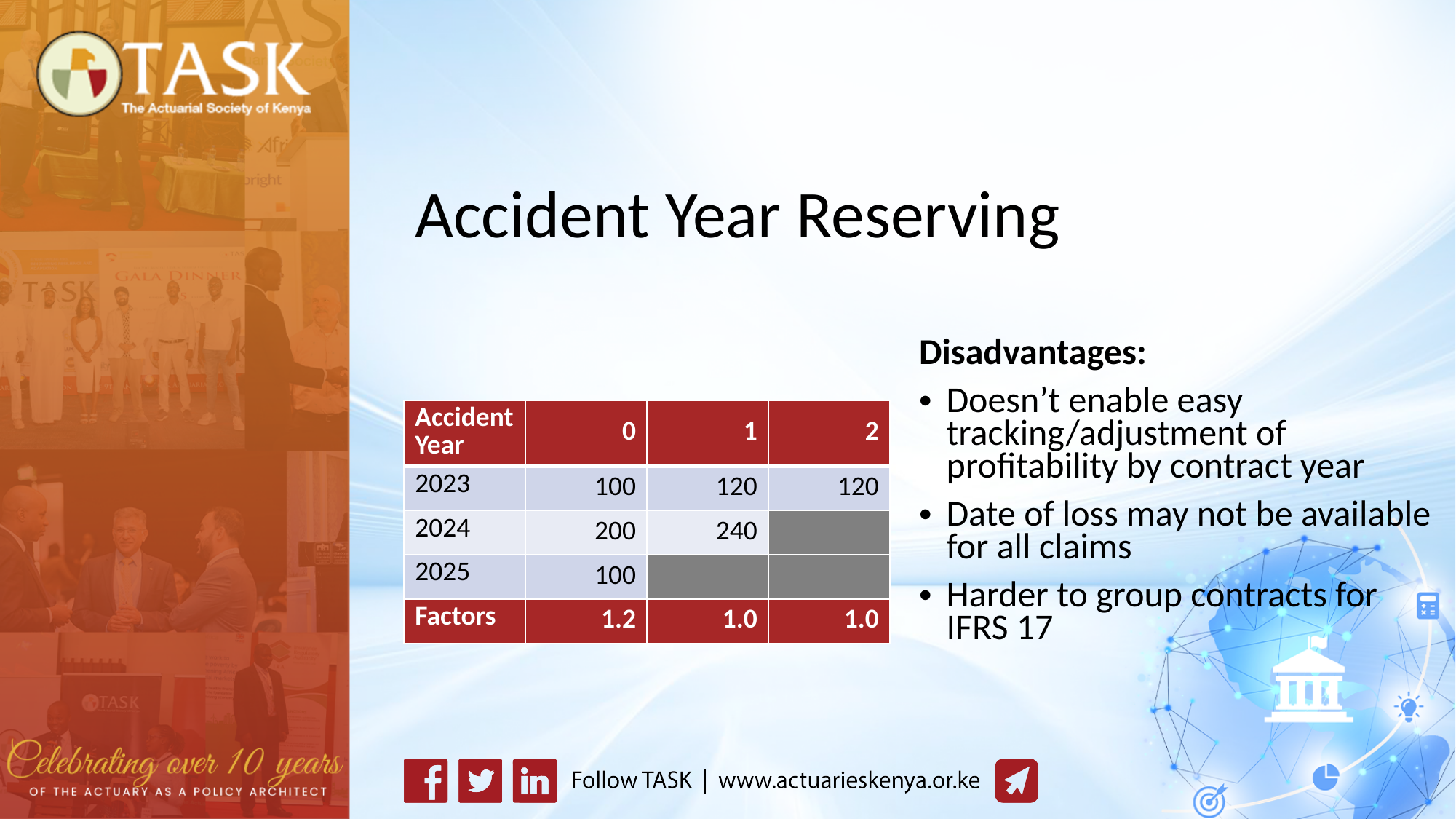

# Accident Year Reserving

Disadvantages:
Doesn’t enable easy tracking/adjustment of profitability by contract year
Date of loss may not be available for all claims
Harder to group contracts for IFRS 17

| Accident Year | 0 | 1 | 2 |
| --- | --- | --- | --- |
| 2023 | 100 | 120 | 120 |
| 2024 | 200 | 240 |  |
| 2025 | 100 |  |  |
| Factors | 1.2 | 1.0 | 1.0 |